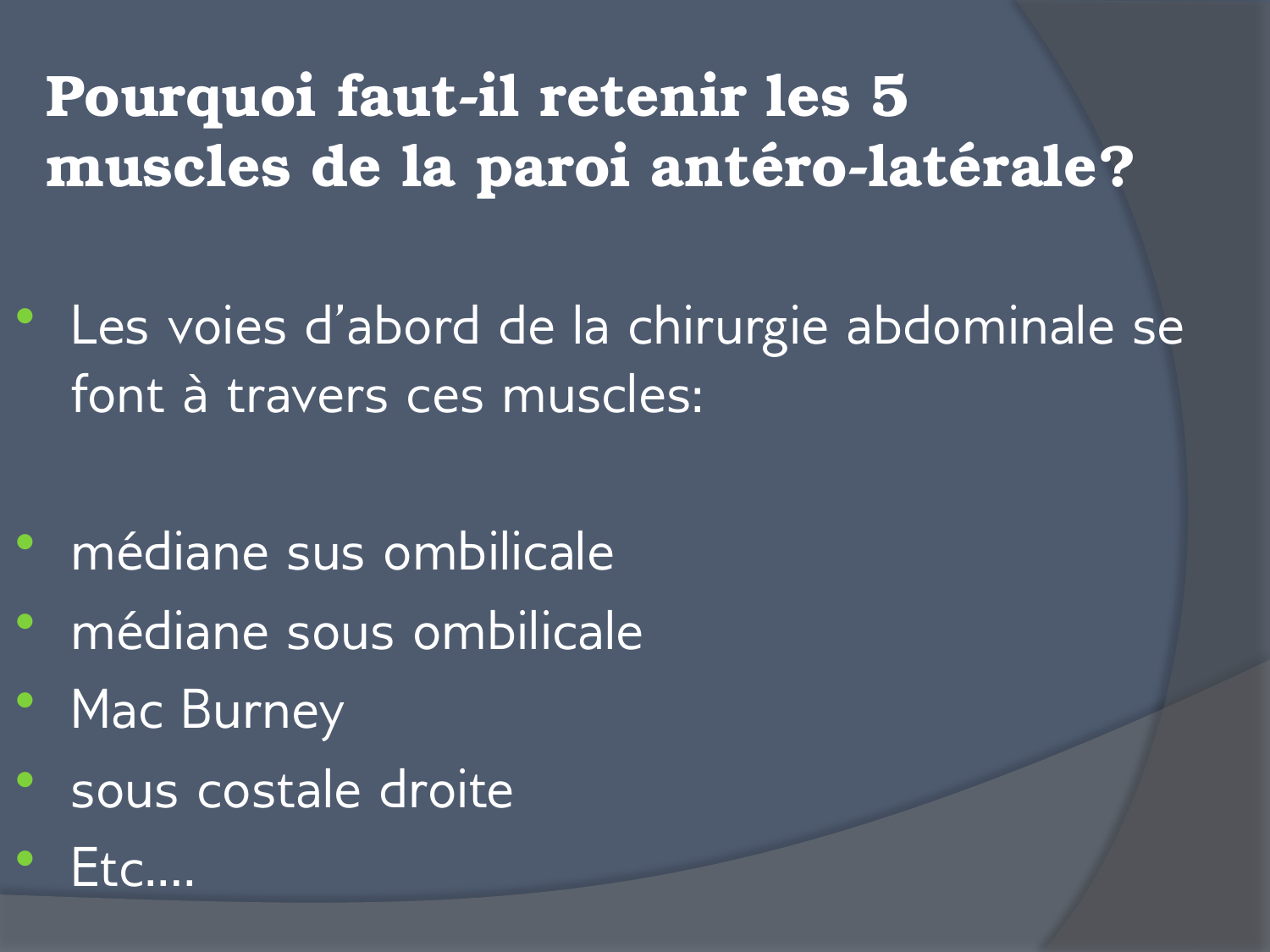

# Pourquoi faut-il retenir les 5 muscles de la paroi antéro-latérale?
Les voies d’abord de la chirurgie abdominale se font à travers ces muscles:

médiane sus ombilicale
médiane sous ombilicale
Mac Burney
sous costale droite
Etc.…